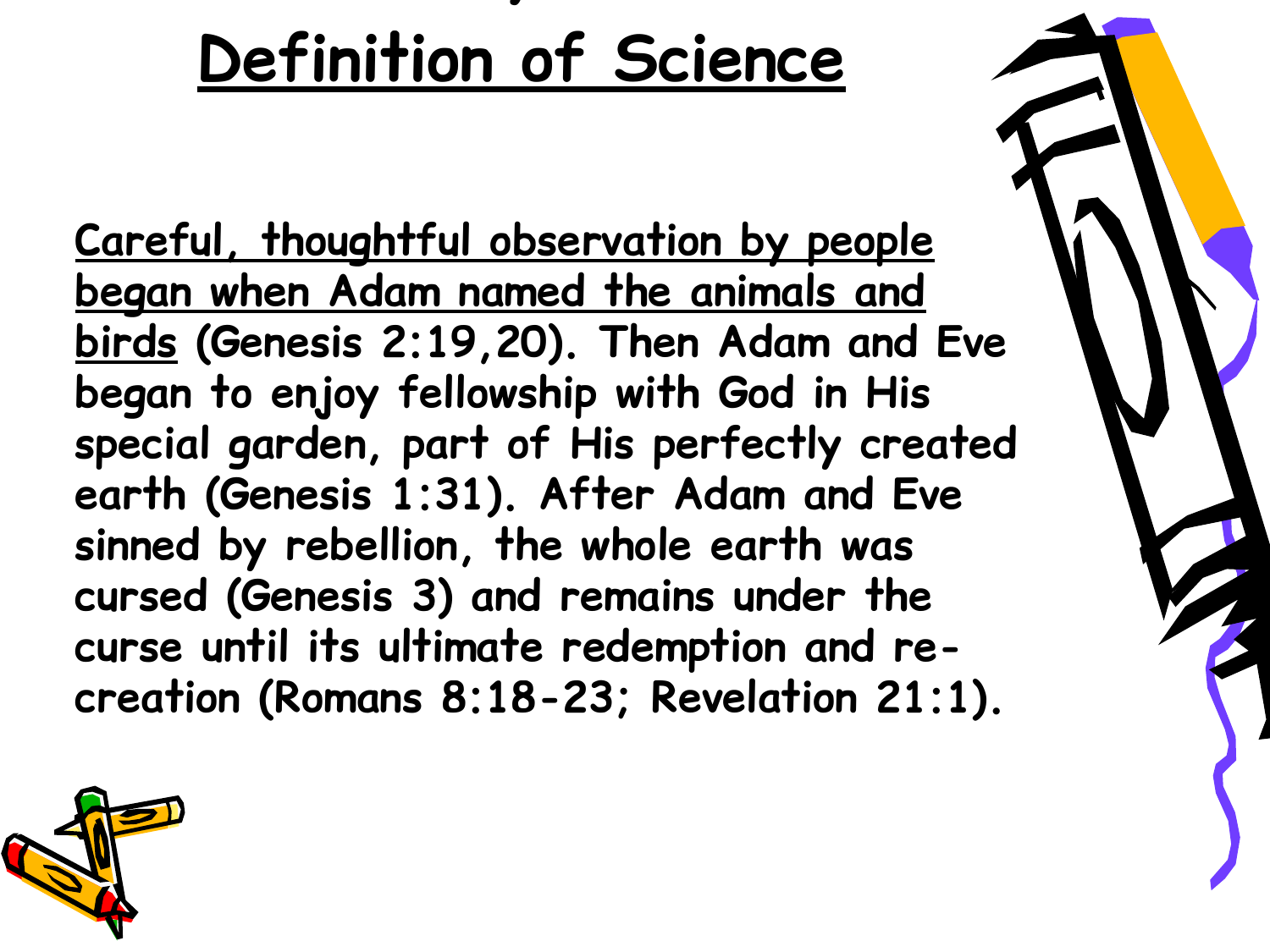

A Biblically Informed
	Definition of Science
	Careful, thoughtful observation by people began when Adam named the animals and birds (Genesis 2:19,20). Then Adam and Eve began to enjoy fellowship with God in His special garden, part of His perfectly created earth (Genesis 1:31). After Adam and Eve sinned by rebellion, the whole earth was cursed (Genesis 3) and remains under the curse until its ultimate redemption and re-creation (Romans 8:18-23; Revelation 21:1).